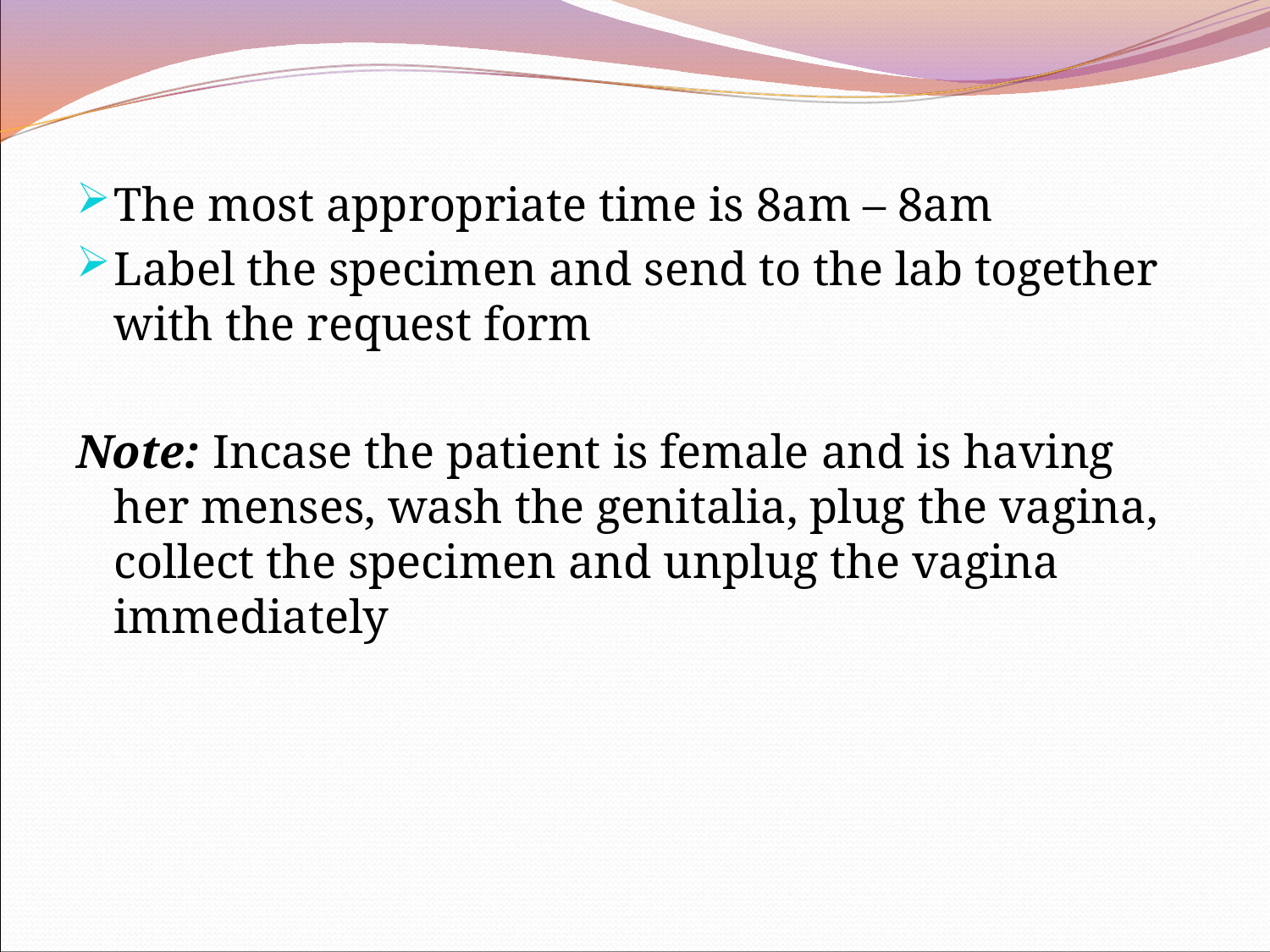

The most appropriate time is 8am – 8am
Label the specimen and send to the lab together with the request form

Note: Incase the patient is female and is having her menses, wash the genitalia, plug the vagina, collect the specimen and unplug the vagina immediately